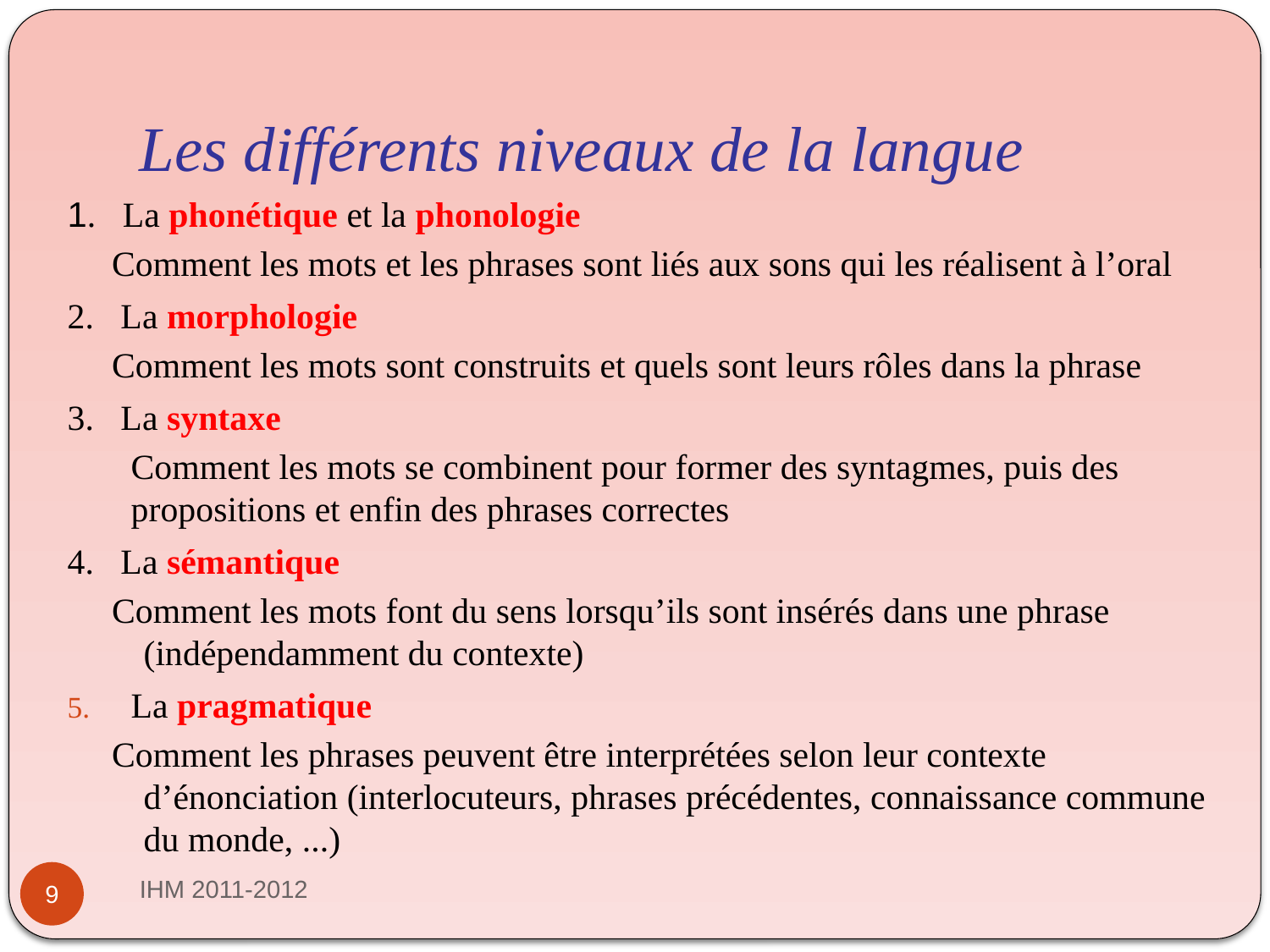

# Les différents niveaux de la langue
1.   La phonétique et la phonologie
Comment les mots et les phrases sont liés aux sons qui les réalisent à l’oral
2.   La morphologie
Comment les mots sont construits et quels sont leurs rôles dans la phrase
3.   La syntaxe
	Comment les mots se combinent pour former des syntagmes, puis des propositions et enfin des phrases correctes
4.   La sémantique
Comment les mots font du sens lorsqu’ils sont insérés dans une phrase (indépendamment du contexte)
La pragmatique
Comment les phrases peuvent être interprétées selon leur contexte d’énonciation (interlocuteurs, phrases précédentes, connaissance commune du monde, ...)
IHM 2011-2012
9